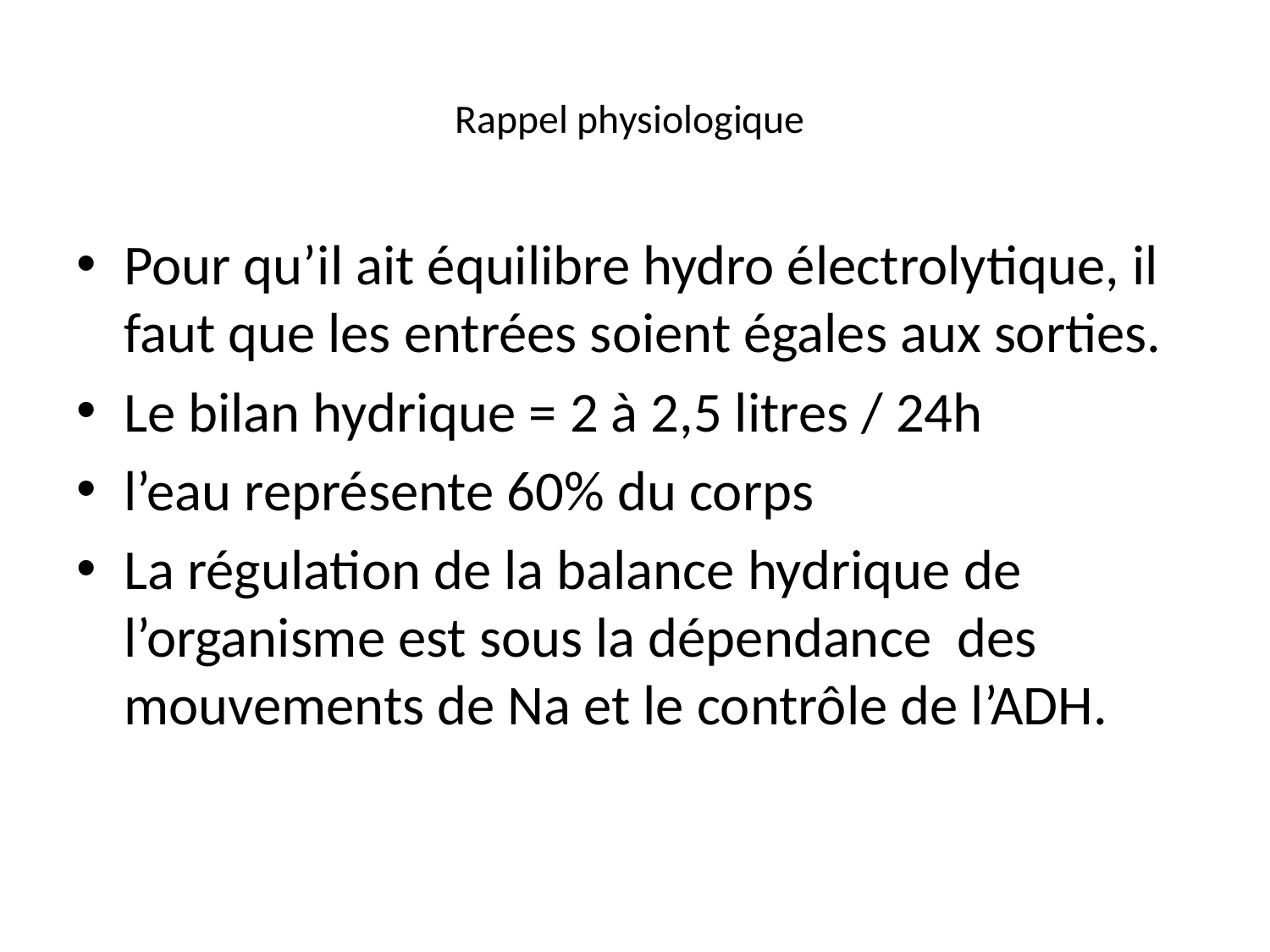

# Rappel physiologique
Pour qu’il ait équilibre hydro électrolytique, il faut que les entrées soient égales aux sorties.
Le bilan hydrique = 2 à 2,5 litres / 24h
l’eau représente 60% du corps
La régulation de la balance hydrique de l’organisme est sous la dépendance  des mouvements de Na et le contrôle de l’ADH.